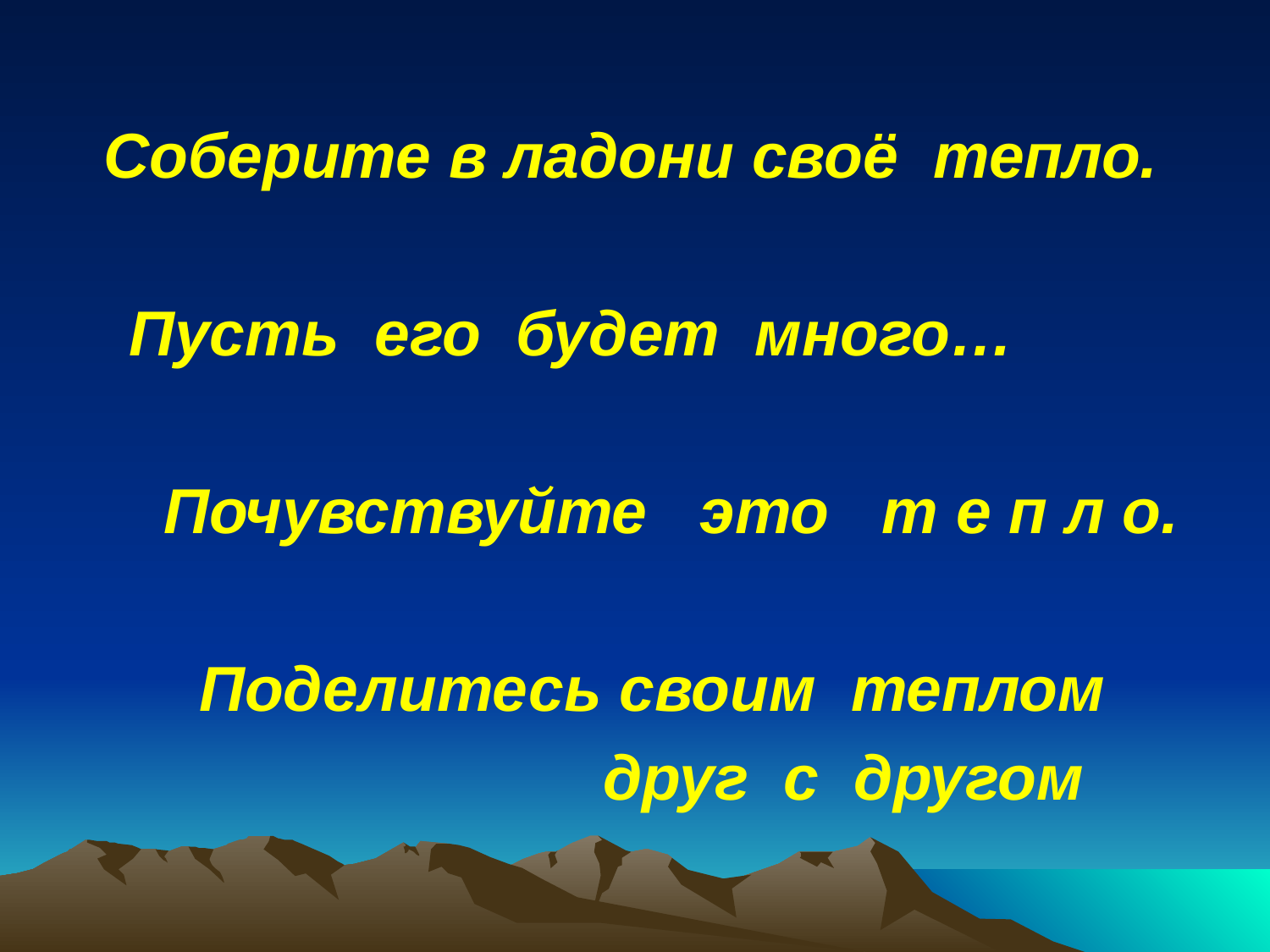

#

  Соберите в ладони своё  тепло.

   Пусть  его  будет  много…

     Почувствуйте   это   т е п л о.

       Поделитесь своим  теплом
                              друг  с  другом